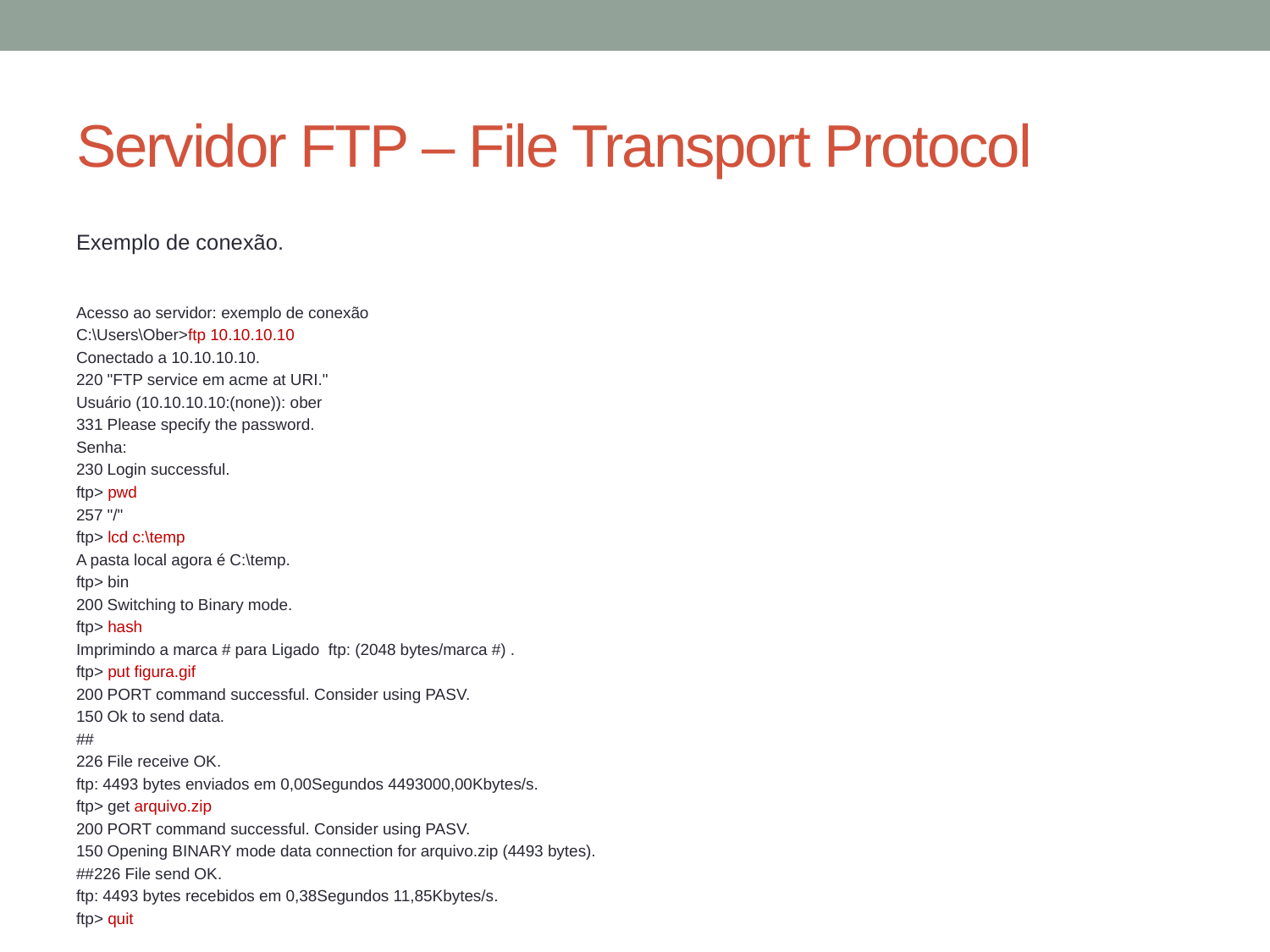

# Servidor FTP – File Transport Protocol
Exemplo de conexão.

Acesso ao servidor: exemplo de conexão
C:\Users\Ober>ftp 10.10.10.10
Conectado a 10.10.10.10.
220 "FTP service em acme at URI."
Usuário (10.10.10.10:(none)): ober
331 Please specify the password.
Senha:
230 Login successful.
ftp> pwd
257 "/"
ftp> lcd c:\temp
A pasta local agora é C:\temp.
ftp> bin
200 Switching to Binary mode.
ftp> hash
Imprimindo a marca # para Ligado  ftp: (2048 bytes/marca #) .
ftp> put figura.gif
200 PORT command successful. Consider using PASV.
150 Ok to send data.
##
226 File receive OK.
ftp: 4493 bytes enviados em 0,00Segundos 4493000,00Kbytes/s.
ftp> get arquivo.zip
200 PORT command successful. Consider using PASV.
150 Opening BINARY mode data connection for arquivo.zip (4493 bytes).
##226 File send OK.
ftp: 4493 bytes recebidos em 0,38Segundos 11,85Kbytes/s.
ftp> quit